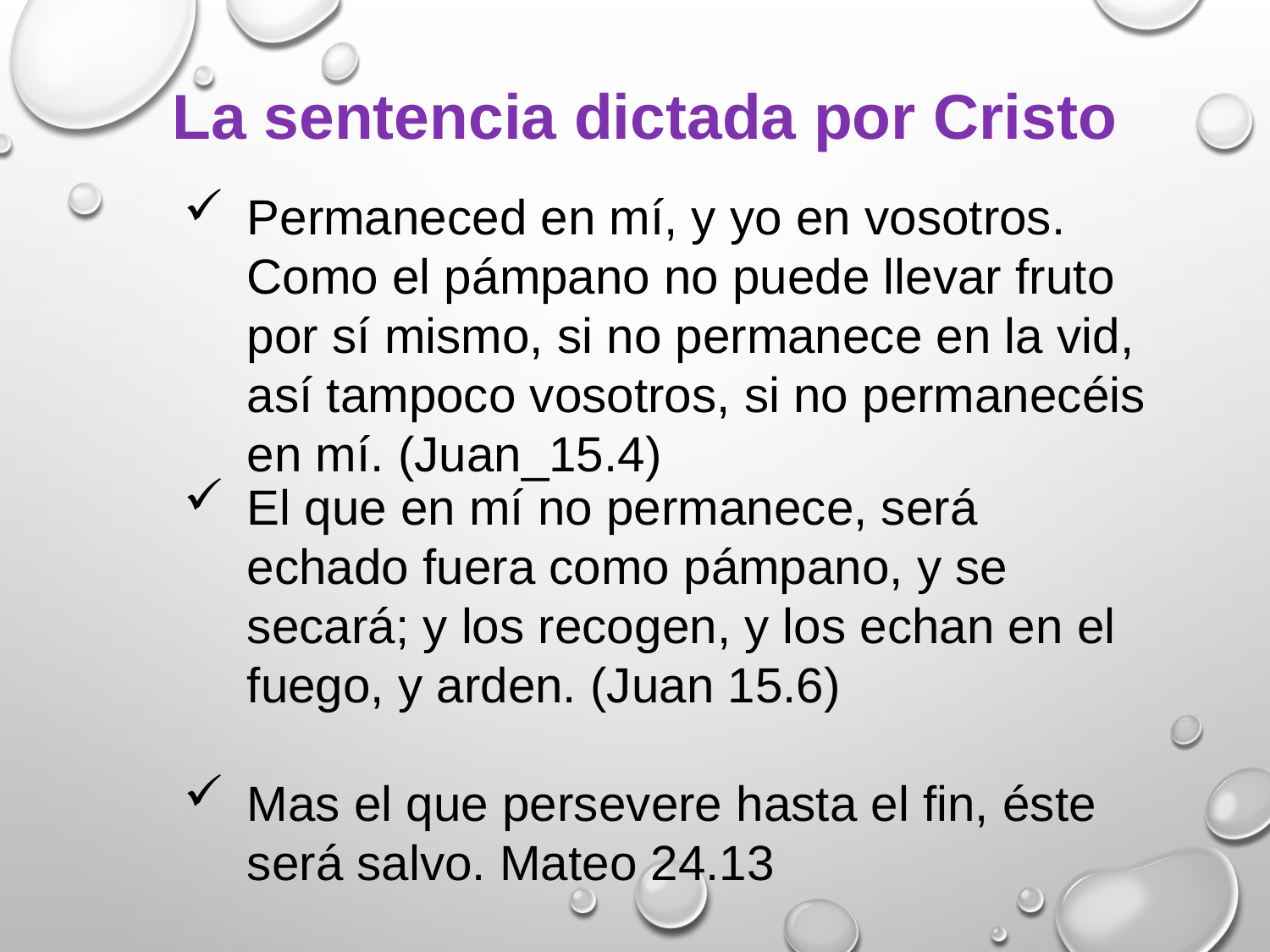

La sentencia dictada por Cristo
Permaneced en mí, y yo en vosotros. Como el pámpano no puede llevar fruto por sí mismo, si no permanece en la vid, así tampoco vosotros, si no permanecéis en mí. (Juan_15.4)
El que en mí no permanece, será echado fuera como pámpano, y se secará; y los recogen, y los echan en el fuego, y arden. (Juan 15.6)

Mas el que persevere hasta el fin, éste será salvo. Mateo 24.13